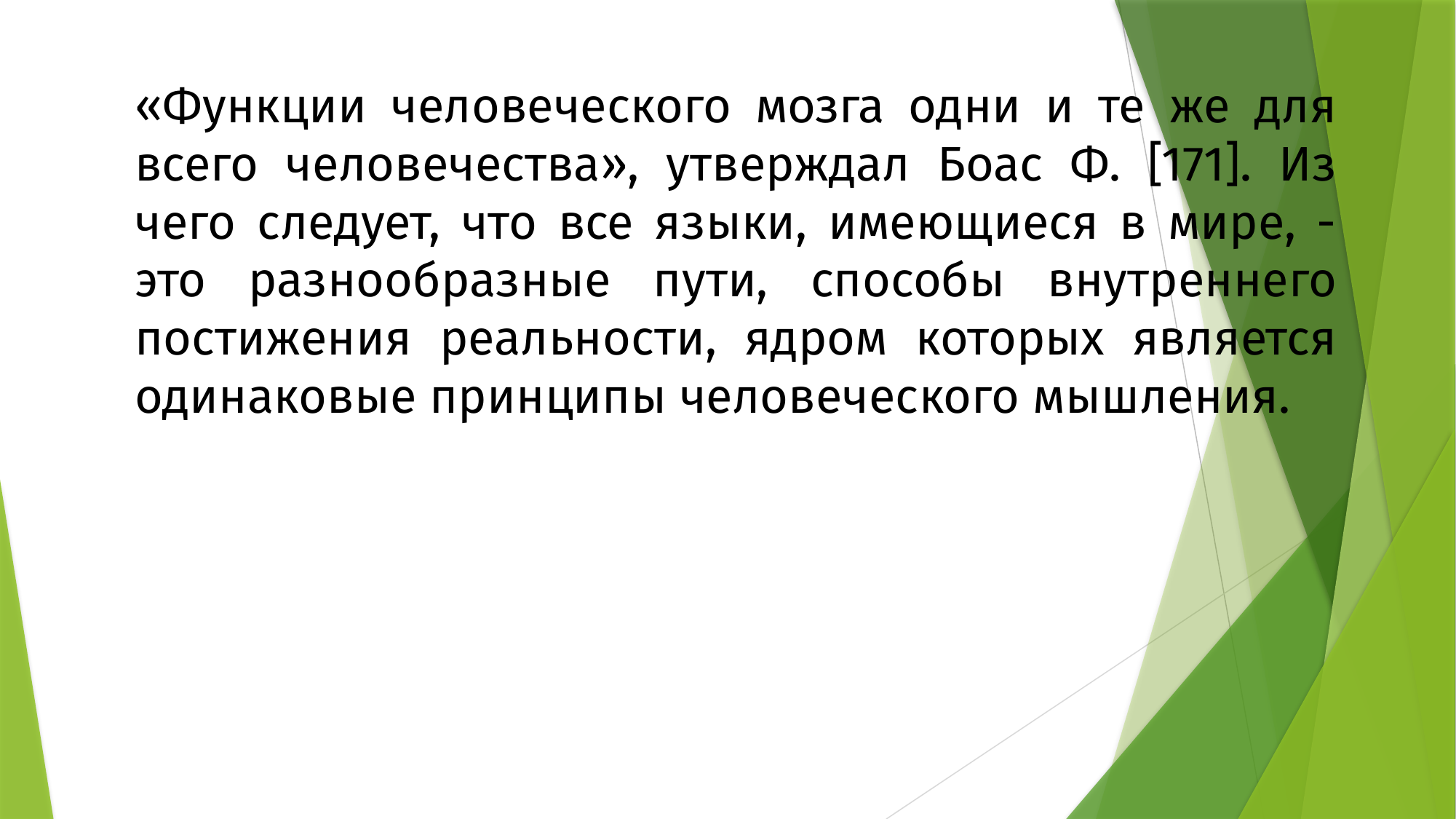

«Функции человеческого мозга одни и те же для всего человечества», утверждал Боас Ф. [171]. Из чего следует, что все языки, имеющиеся в мире, - это разнообразные пути, способы внутреннего постижения реальности, ядром которых является одинаковые принципы человеческого мышления.